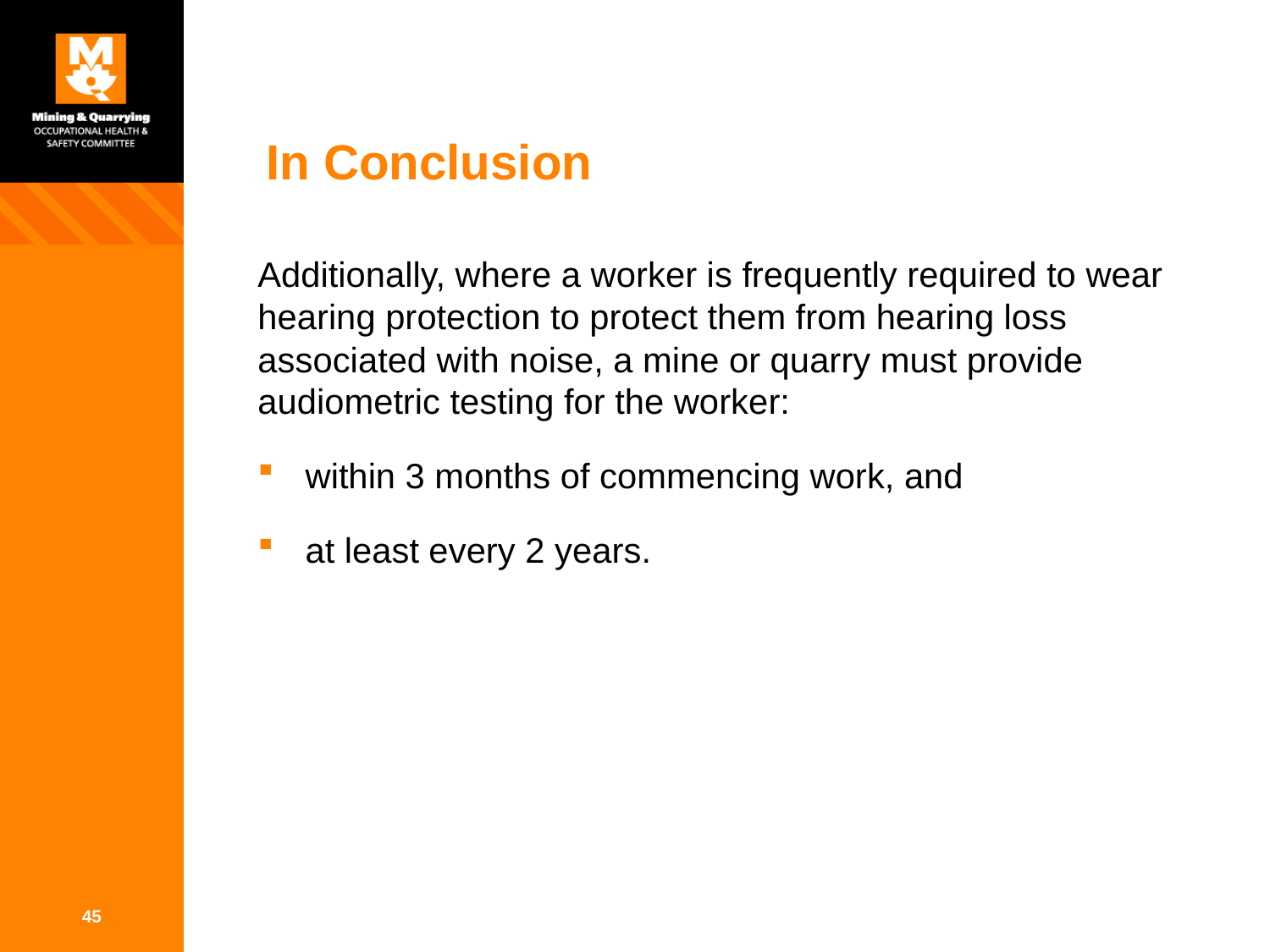

# In Conclusion
Additionally, where a worker is frequently required to wear hearing protection to protect them from hearing loss associated with noise, a mine or quarry must provide audiometric testing for the worker:
within 3 months of commencing work, and
at least every 2 years.
45